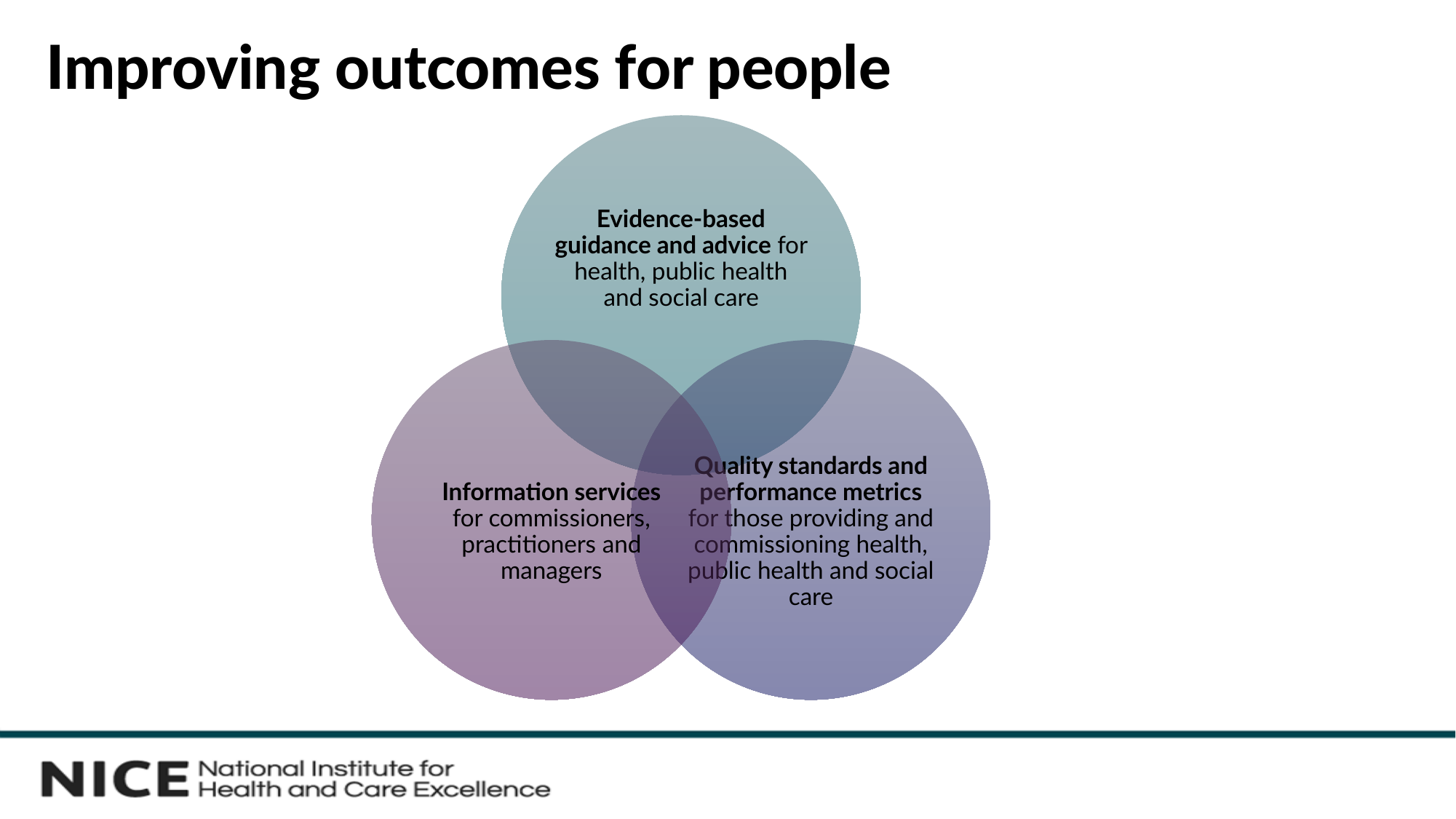

# Improving outcomes for people
Evidence-based guidance and advice for health, public health and social care
Quality standards and performance metrics for those providing and commissioning health, public health and social care
Information services for commissioners, practitioners and managers